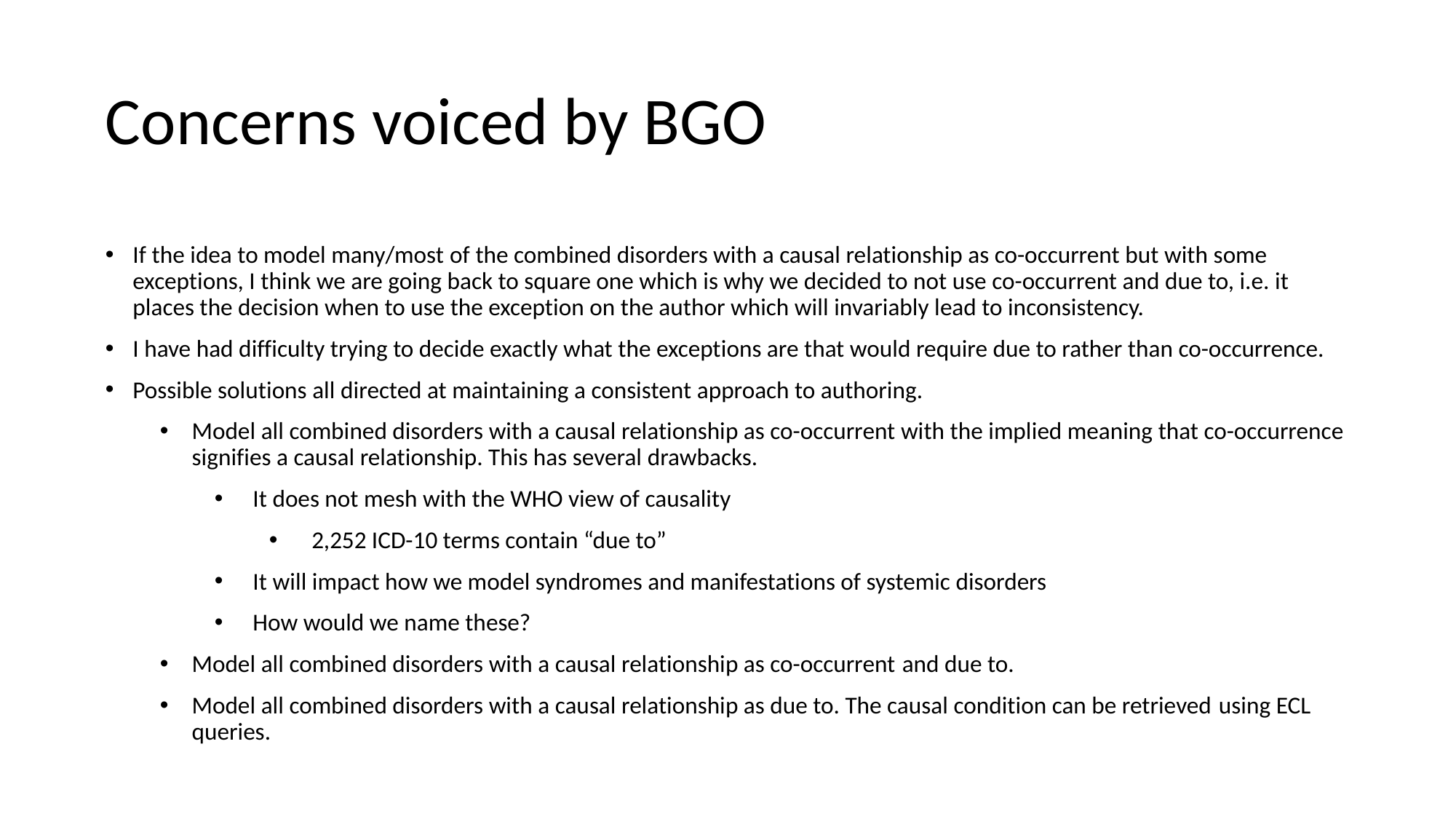

# Concerns voiced by BGO

If the idea to model many/most of the combined disorders with a causal relationship as co-occurrent but with some exceptions, I think we are going back to square one which is why we decided to not use co-occurrent and due to, i.e. it places the decision when to use the exception on the author which will invariably lead to inconsistency.
I have had difficulty trying to decide exactly what the exceptions are that would require due to rather than co-occurrence.
Possible solutions all directed at maintaining a consistent approach to authoring.
Model all combined disorders with a causal relationship as co-occurrent with the implied meaning that co-occurrence signifies a causal relationship. This has several drawbacks.
It does not mesh with the WHO view of causality
2,252 ICD-10 terms contain “due to”
It will impact how we model syndromes and manifestations of systemic disorders
How would we name these?
Model all combined disorders with a causal relationship as co-occurrent and due to.
Model all combined disorders with a causal relationship as due to. The causal condition can be retrieved using ECL queries.